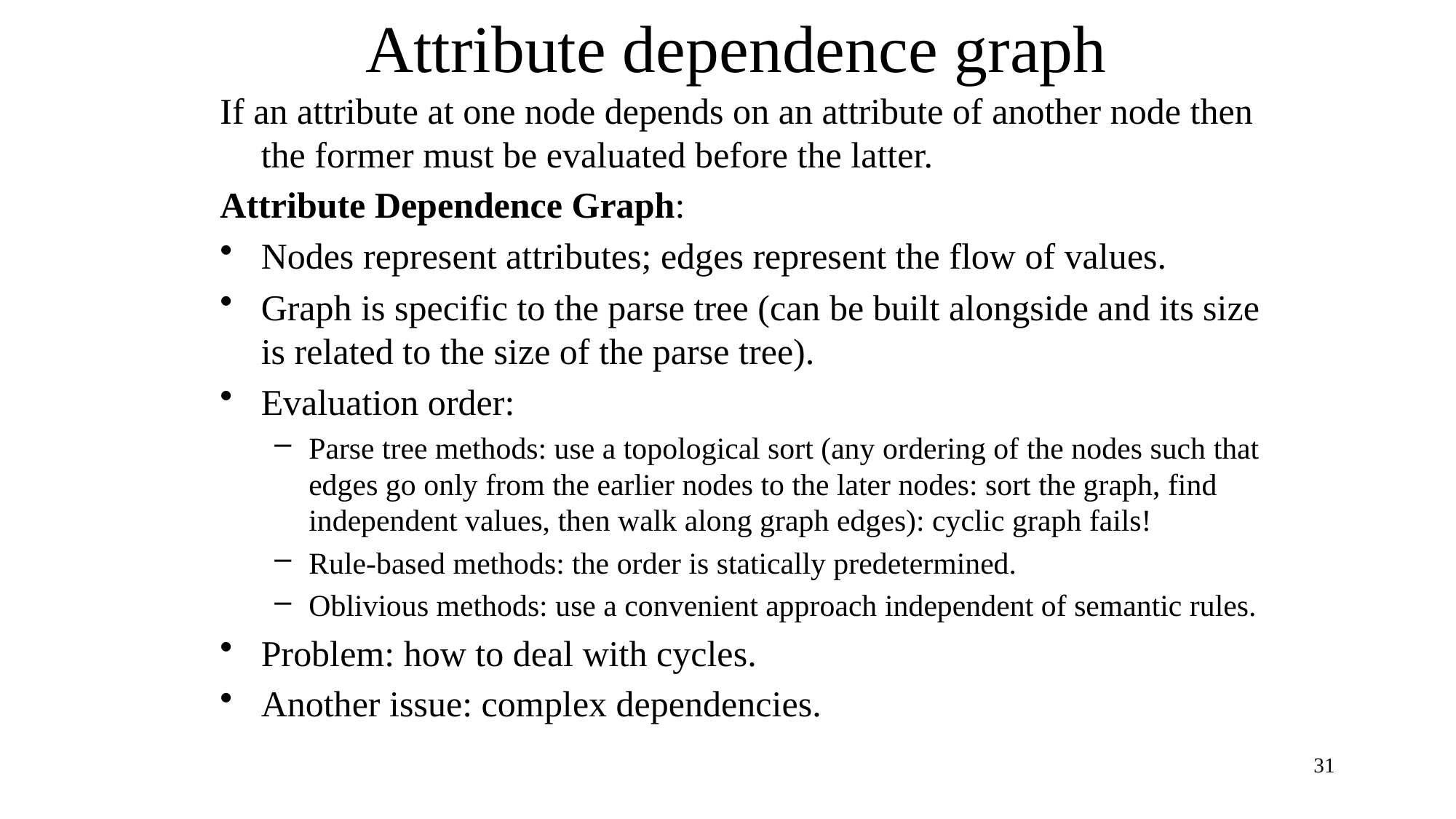

# Attribute dependence graph
If an attribute at one node depends on an attribute of another node then the former must be evaluated before the latter.
Attribute Dependence Graph:
Nodes represent attributes; edges represent the flow of values.
Graph is specific to the parse tree (can be built alongside and its size is related to the size of the parse tree).
Evaluation order:
Parse tree methods: use a topological sort (any ordering of the nodes such that edges go only from the earlier nodes to the later nodes: sort the graph, find independent values, then walk along graph edges): cyclic graph fails!
Rule-based methods: the order is statically predetermined.
Oblivious methods: use a convenient approach independent of semantic rules.
Problem: how to deal with cycles.
Another issue: complex dependencies.
31